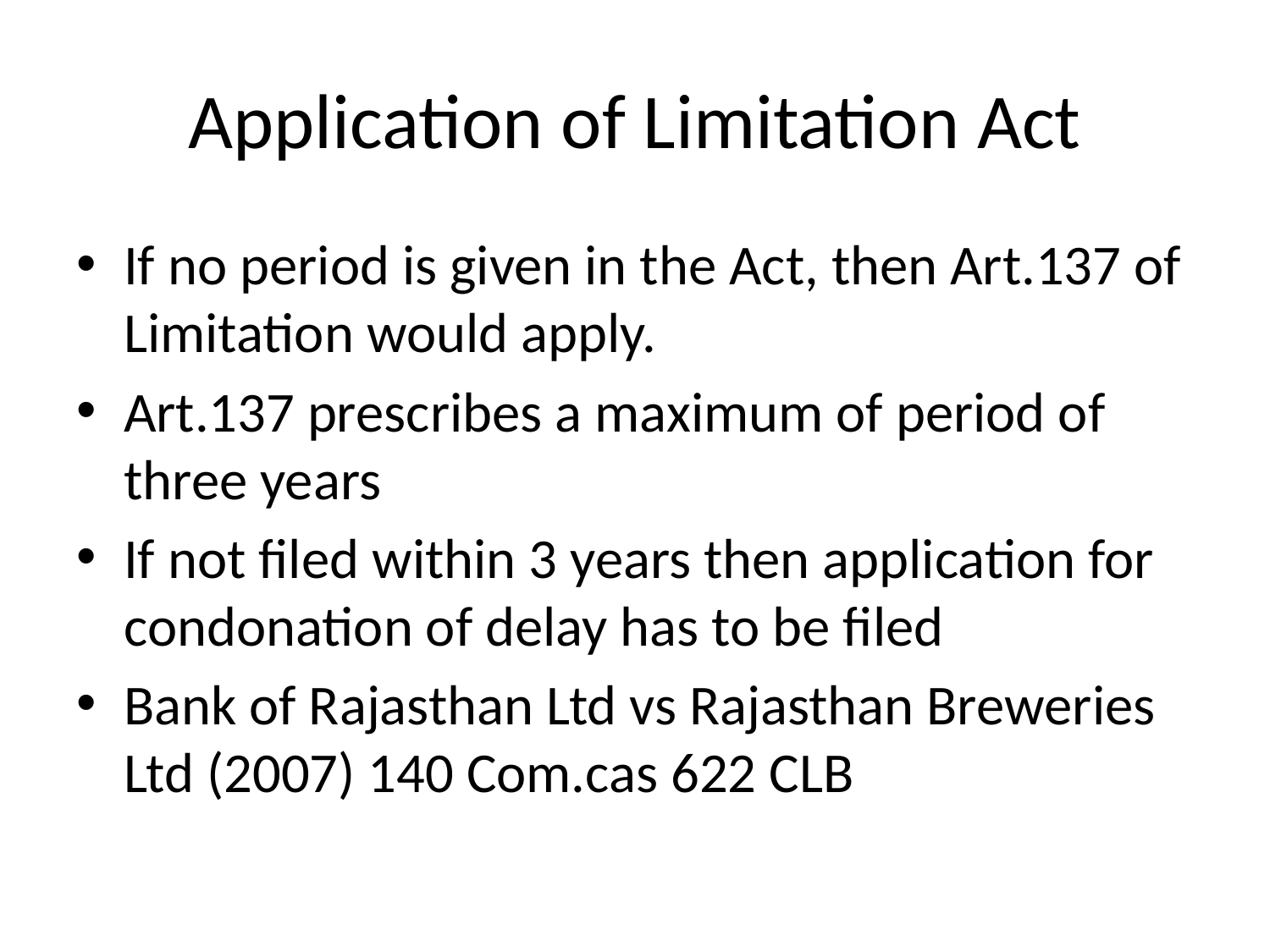

# Application of Limitation Act
If no period is given in the Act, then Art.137 of Limitation would apply.
Art.137 prescribes a maximum of period of three years
If not filed within 3 years then application for condonation of delay has to be filed
Bank of Rajasthan Ltd vs Rajasthan Breweries Ltd (2007) 140 Com.cas 622 CLB